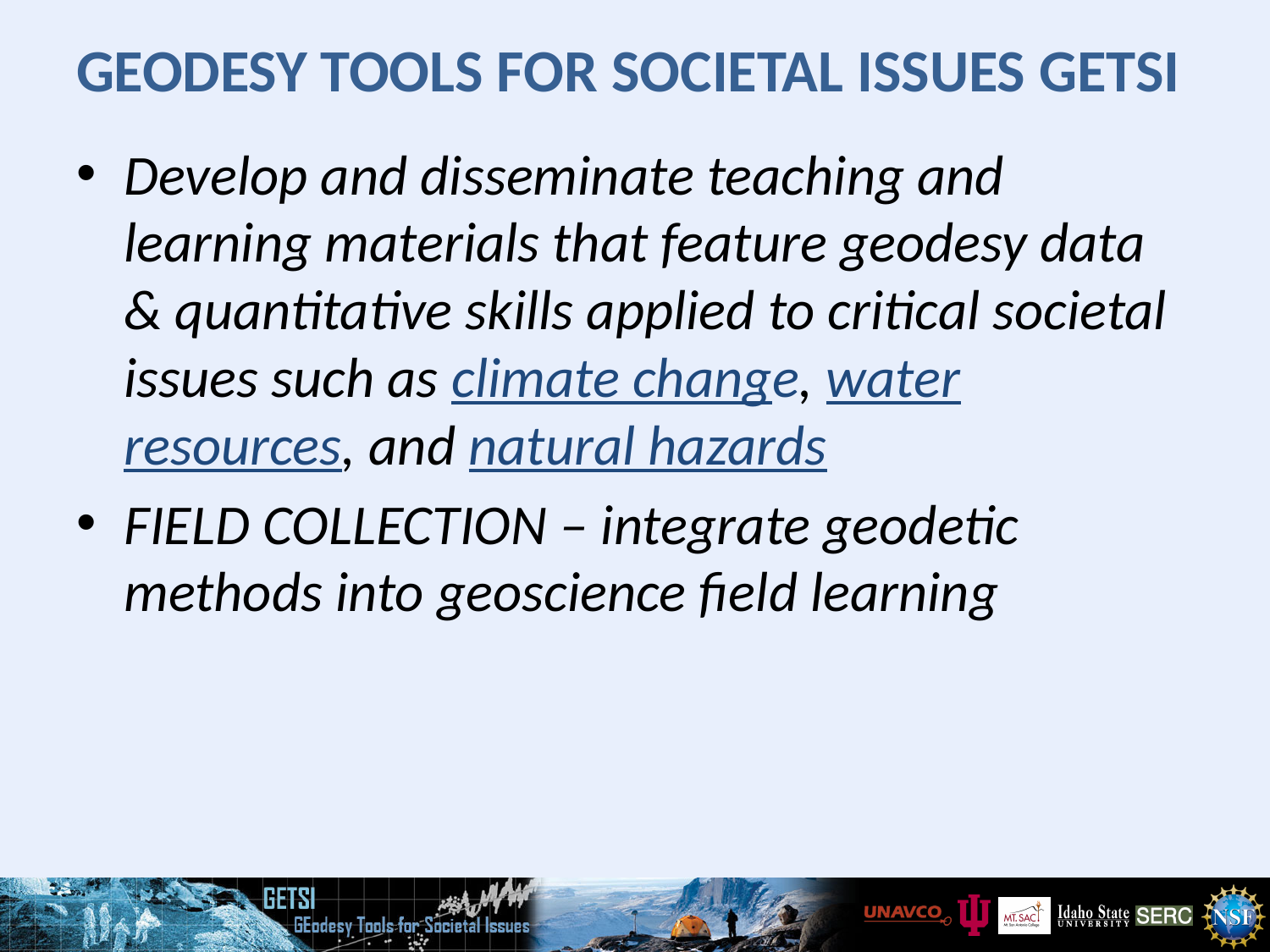

# GEodesy Tools for Societal Issues GETSI
Develop and disseminate teaching and learning materials that feature geodesy data & quantitative skills applied to critical societal issues such as climate change, water resources, and natural hazards
FIELD COLLECTION – integrate geodetic methods into geoscience field learning